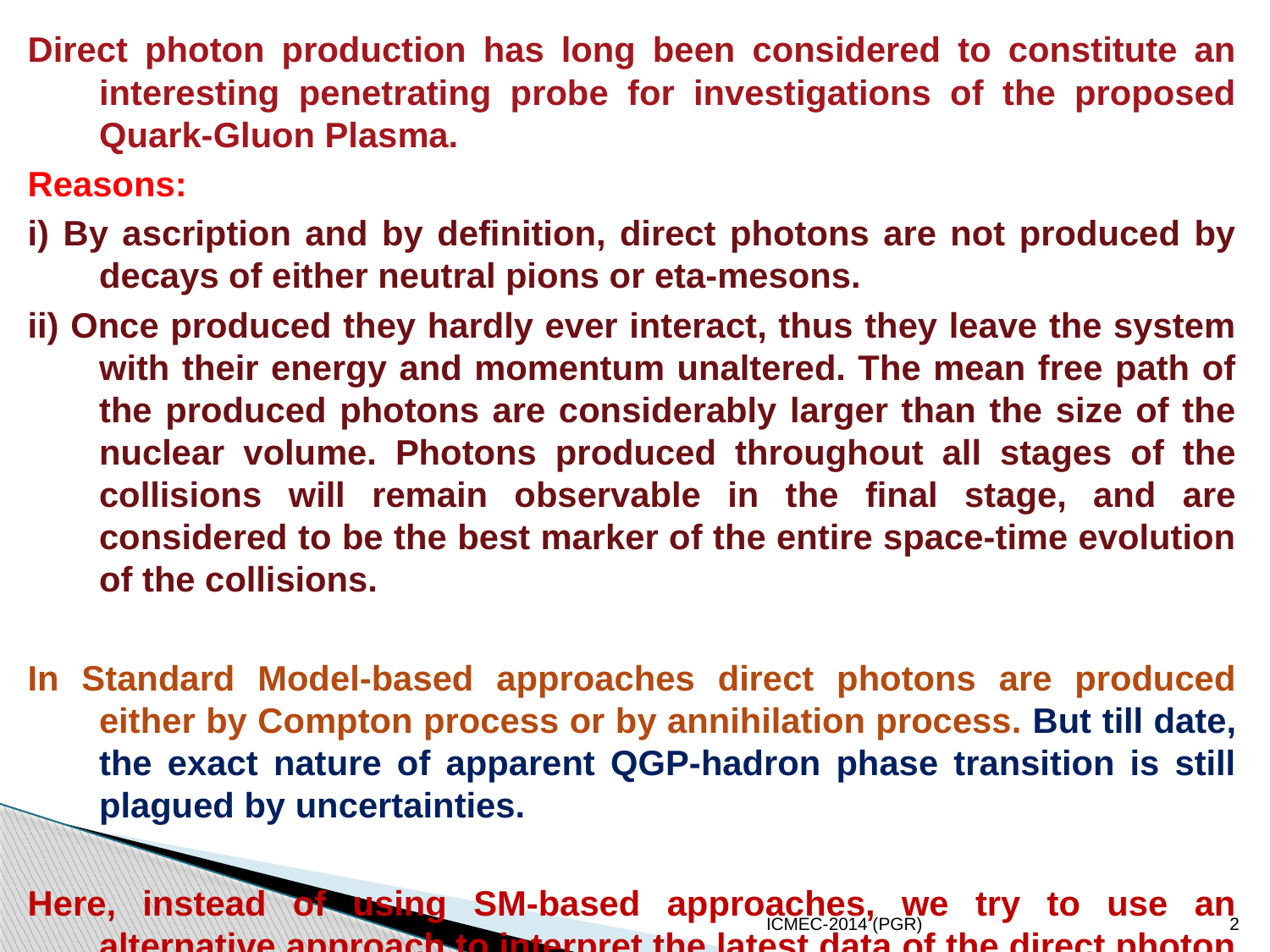

Direct photon production has long been considered to constitute an interesting penetrating probe for investigations of the proposed Quark-Gluon Plasma.
Reasons:
i) By ascription and by definition, direct photons are not produced by decays of either neutral pions or eta-mesons.
ii) Once produced they hardly ever interact, thus they leave the system with their energy and momentum unaltered. The mean free path of the produced photons are considerably larger than the size of the nuclear volume. Photons produced throughout all stages of the collisions will remain observable in the final stage, and are considered to be the best marker of the entire space-time evolution of the collisions.

In Standard Model-based approaches direct photons are produced either by Compton process or by annihilation process. But till date, the exact nature of apparent QGP-hadron phase transition is still plagued by uncertainties.

Here, instead of using SM-based approaches, we try to use an alternative approach to interpret the latest data of the direct photon production at RHIC and LHC.

ICMEC-2014 (PGR)
2